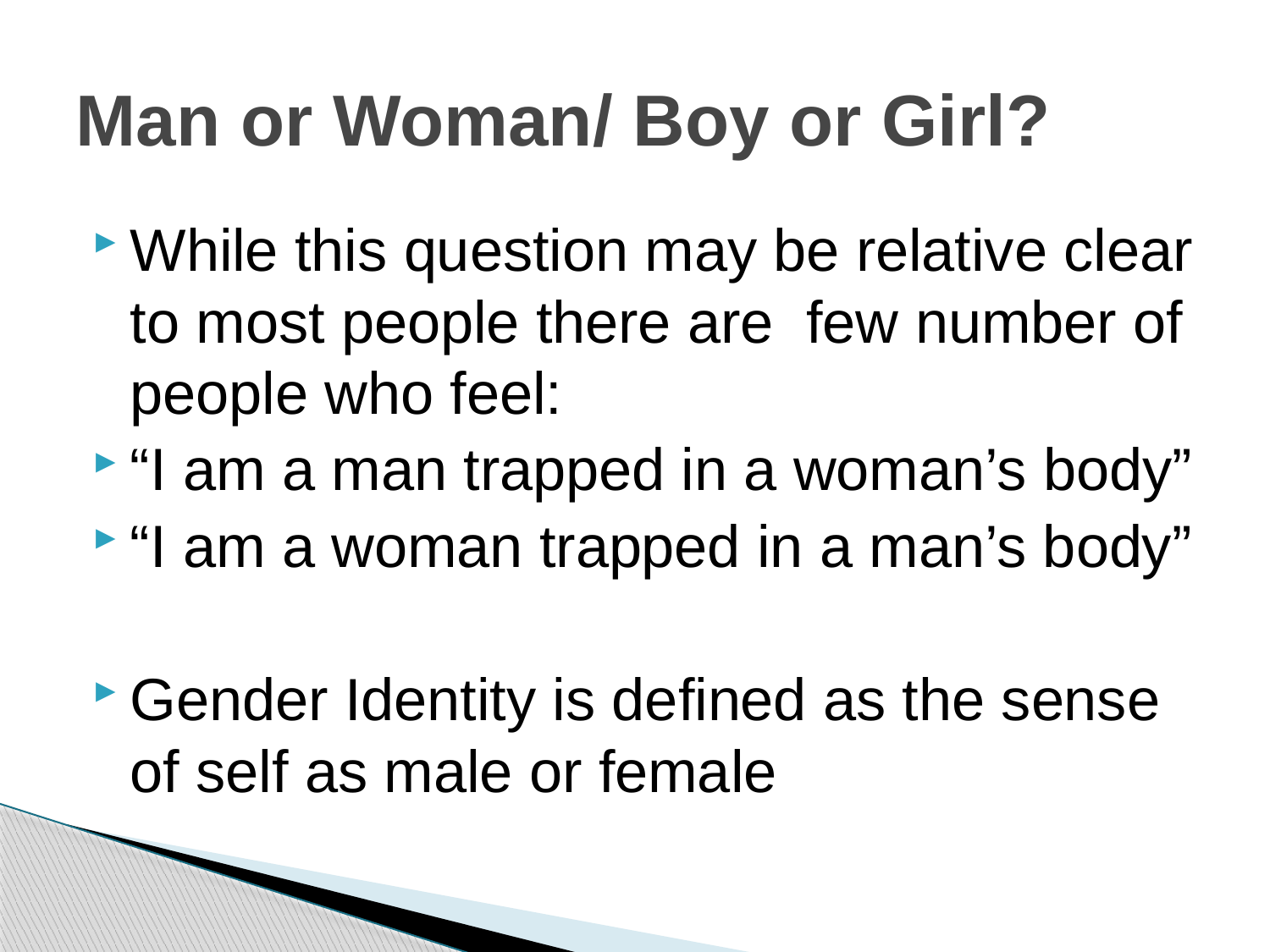

# Man or Woman/ Boy or Girl?
While this question may be relative clear to most people there are  few number of people who feel:
“I am a man trapped in a woman’s body”
“I am a woman trapped in a man’s body”

Gender Identity is defined as the sense of self as male or female